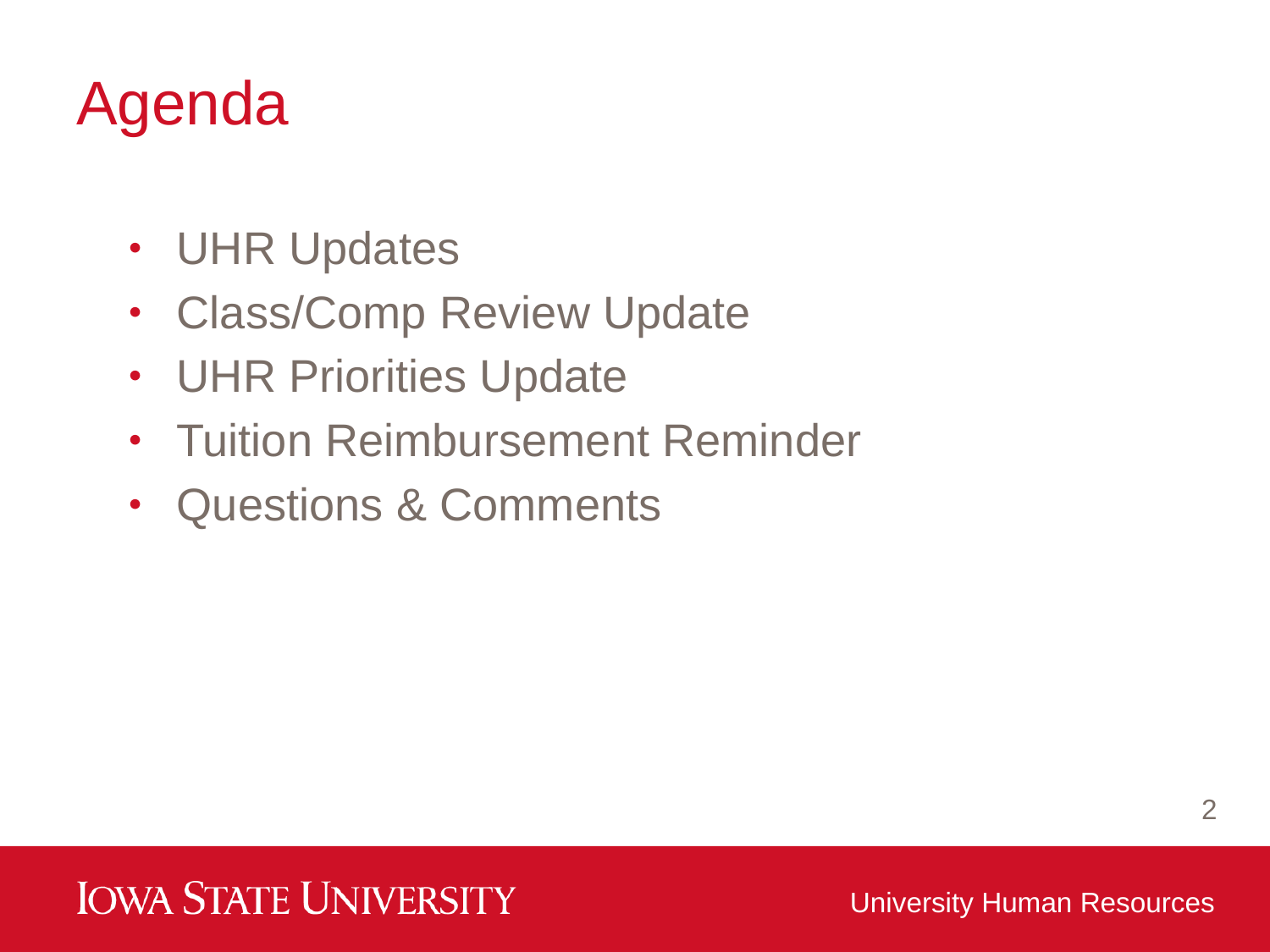

# Agenda

UHR Updates
Class/Comp Review Update
UHR Priorities Update
Tuition Reimbursement Reminder
Questions & Comments